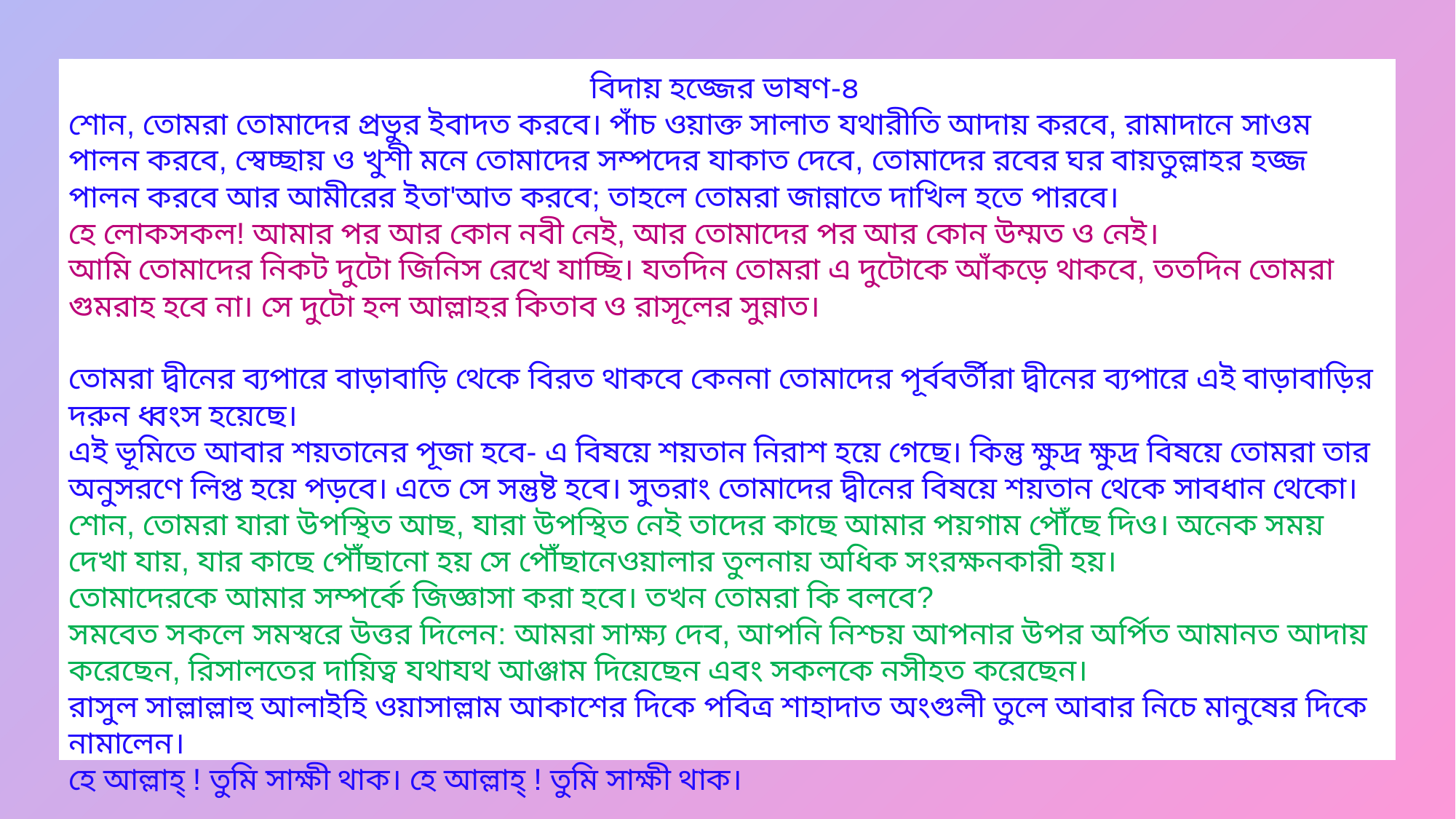

বিদায় হজ্জের ভাষণ-৪
শোন, তোমরা তোমাদের প্রভুর ইবাদত করবে। পাঁচ ওয়াক্ত সালাত যথারীতি আদায় করবে, রামাদানে সাওম পালন করবে, স্বেচ্ছায় ও খুশী মনে তোমাদের সম্পদের যাকাত দেবে, তোমাদের রবের ঘর বায়তুল্লাহর হজ্জ পালন করবে আর আমীরের ইতা'আত করবে; তাহলে তোমরা জান্নাতে দাখিল হতে পারবে।
হে লোকসকল! আমার পর আর কোন নবী নেই, আর তোমাদের পর আর কোন উম্মত ও নেই।
আমি তোমাদের নিকট দুটো জিনিস রেখে যাচ্ছি। যতদিন তোমরা এ দুটোকে আঁকড়ে থাকবে, ততদিন তোমরা গুমরাহ হবে না। সে দুটো হল আল্লাহর কিতাব ও রাসূলের সুন্নাত।

তোমরা দ্বীনের ব্যপারে বাড়াবাড়ি থেকে বিরত থাকবে কেননা তোমাদের পূর্ববর্তীরা দ্বীনের ব্যপারে এই বাড়াবাড়ির দরুন ধ্বংস হয়েছে।
এই ভূমিতে আবার শয়তানের পূজা হবে- এ বিষয়ে শয়তান নিরাশ হয়ে গেছে। কিন্তু ক্ষুদ্র ক্ষুদ্র বিষয়ে তোমরা তার অনুসরণে লিপ্ত হয়ে পড়বে। এতে সে সন্তুষ্ট হবে। সুতরাং তোমাদের দ্বীনের বিষয়ে শয়তান থেকে সাবধান থেকো।
শোন, তোমরা যারা উপস্থিত আছ, যারা উপস্থিত নেই তাদের কাছে আমার পয়গাম পৌঁছে দিও। অনেক সময় দেখা যায়, যার কাছে পৌঁছানো হয় সে পৌঁছানেওয়ালার তুলনায় অধিক সংরক্ষনকারী হয়।
তোমাদেরকে আমার সম্পর্কে জিজ্ঞাসা করা হবে। তখন তোমরা কি বলবে?
সমবেত সকলে সমস্বরে উত্তর দিলেন: আমরা সাক্ষ্য দেব, আপনি নিশ্চয় আপনার উপর অর্পিত আমানত আদায় করেছেন, রিসালতের দায়িত্ব যথাযথ আঞ্জাম দিয়েছেন এবং সকলকে নসীহত করেছেন।
রাসুল সাল্লাল্লাহু আলাইহি ওয়াসাল্লাম আকাশের দিকে পবিত্র শাহাদাত অংগুলী তুলে আবার নিচে মানুষের দিকে নামালেন।
হে আল্লাহ্ ! তুমি সাক্ষী থাক। হে আল্লাহ্ ! তুমি সাক্ষী থাক।